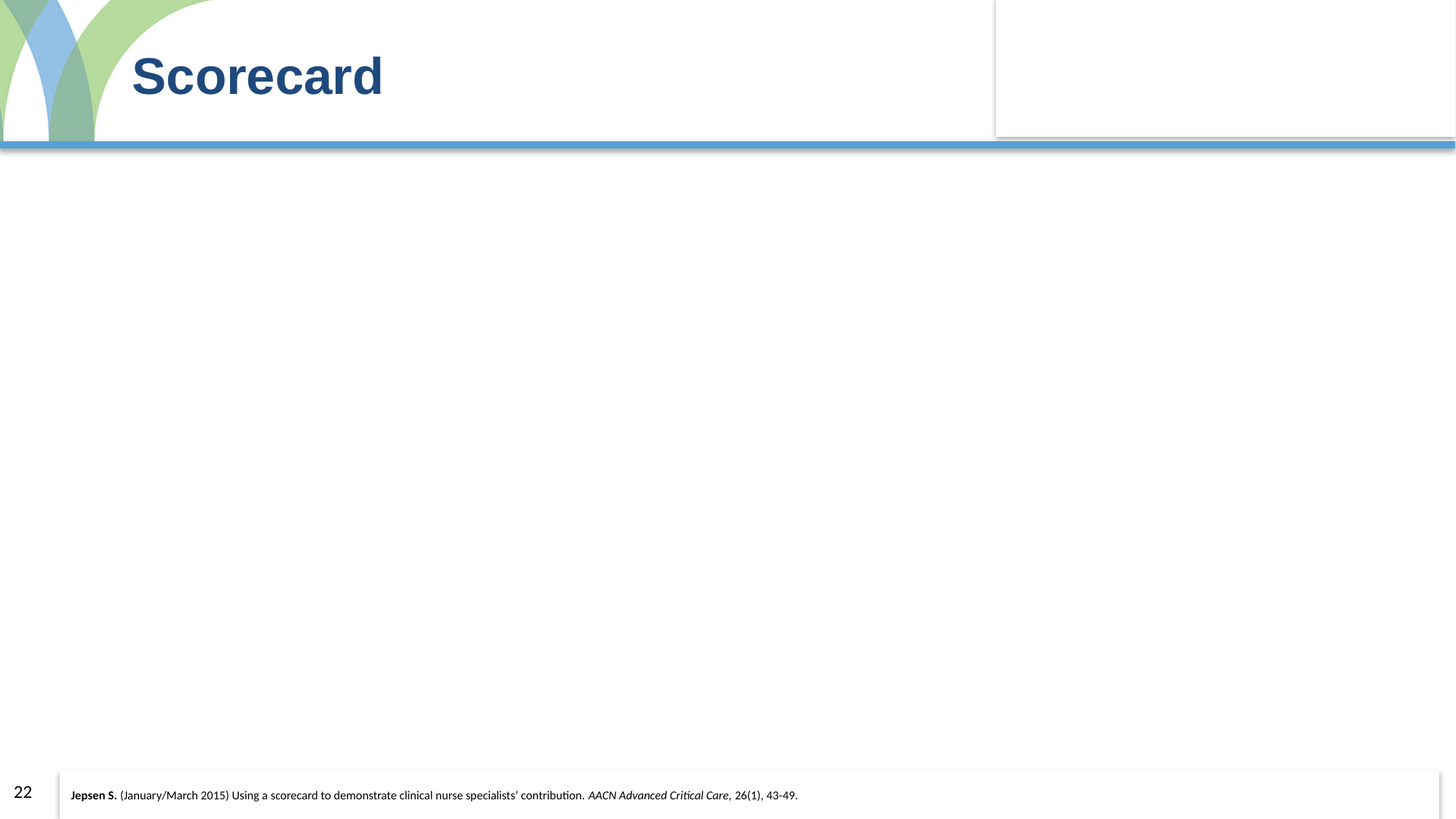

.

# Scorecard
Jepsen S. (January/March 2015) Using a scorecard to demonstrate clinical nurse specialists’ contribution. AACN Advanced Critical Care, 26(1), 43-49.